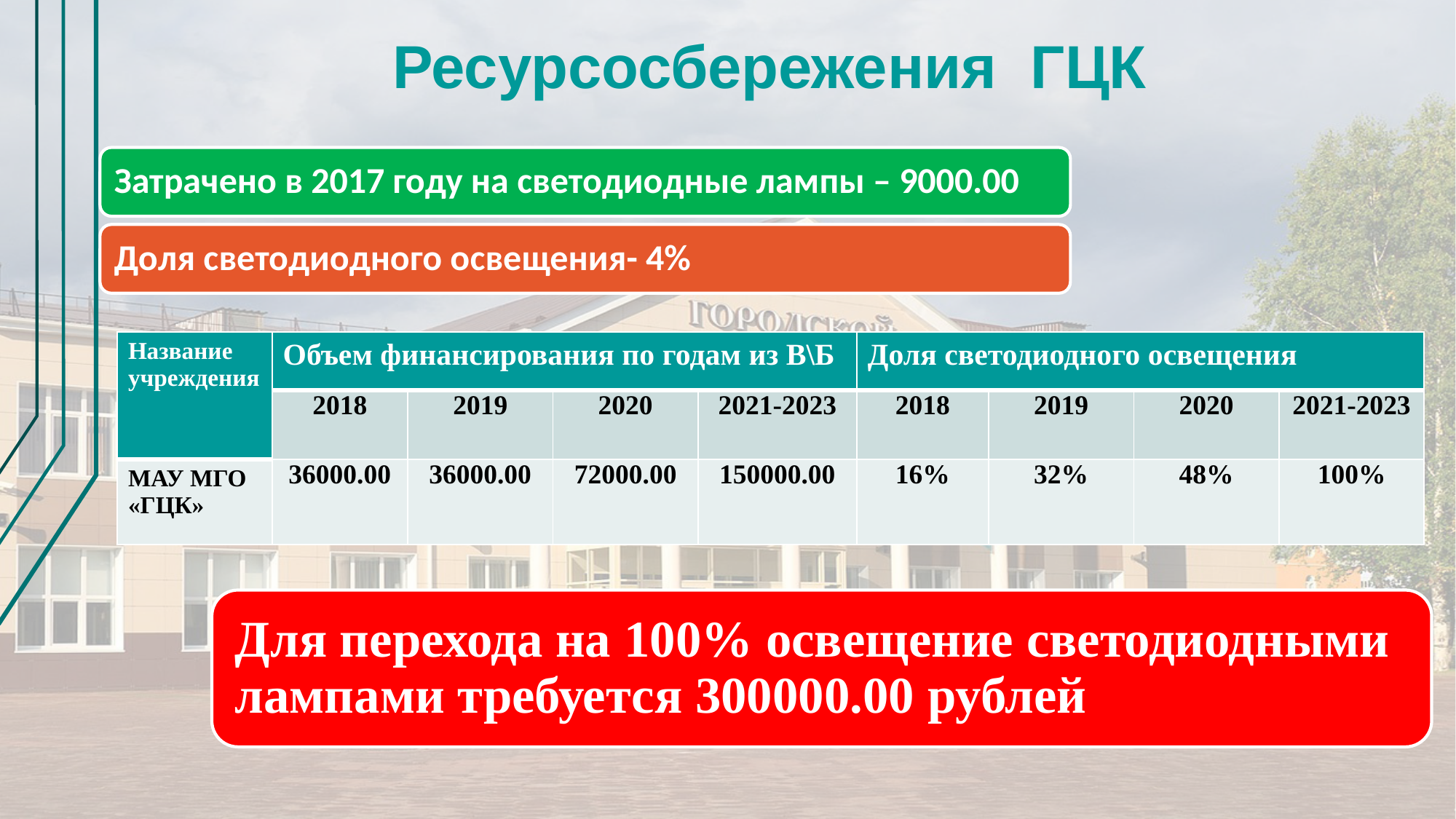

Ресурсосбережения  ГЦК
Затрачено в 2017 году на светодиодные лампы – 9000.00
Доля светодиодного освещения- 4%
| Название учреждения | Объем финансирования по годам из В\Б |  |  |  | Доля светодиодного освещения |  |  |  |
| --- | --- | --- | --- | --- | --- | --- | --- | --- |
|  | 2018 | 2019 | 2020 | 2021-2023 | 2018 | 2019 | 2020 | 2021-2023 |
| МАУ МГО «ГЦК» | 36000.00 | 36000.00 | 72000.00 | 150000.00 | 16% | 32% | 48% | 100% |
Для перехода на 100% освещение светодиодными лампами требуется 300000.00 рублей